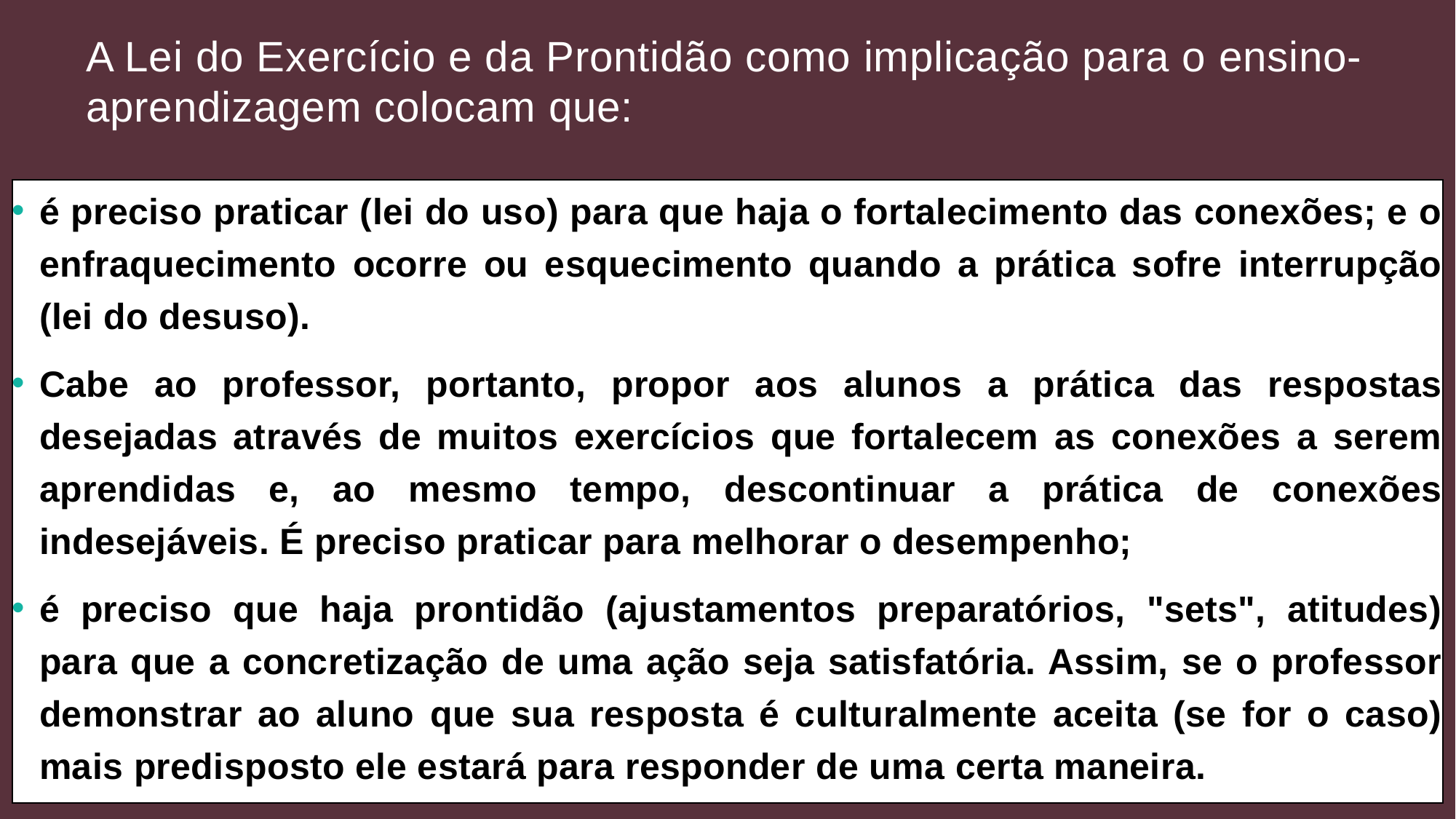

# A Lei do Exercício e da Prontidão como implicação para o ensino-aprendizagem colocam que:
é preciso praticar (lei do uso) para que haja o fortalecimento das conexões; e o enfraquecimento ocorre ou esquecimento quando a prática sofre interrupção (lei do desuso).
Cabe ao professor, portanto, propor aos alunos a prática das respostas desejadas através de muitos exercícios que fortalecem as conexões a serem aprendidas e, ao mesmo tempo, descontinuar a prática de conexões indesejáveis. É preciso praticar para melhorar o desempenho;
é preciso que haja prontidão (ajustamentos preparatórios, "sets", atitudes) para que a concretização de uma ação seja satisfatória. Assim, se o professor demonstrar ao aluno que sua resposta é culturalmente aceita (se for o caso) mais predisposto ele estará para responder de uma certa maneira.